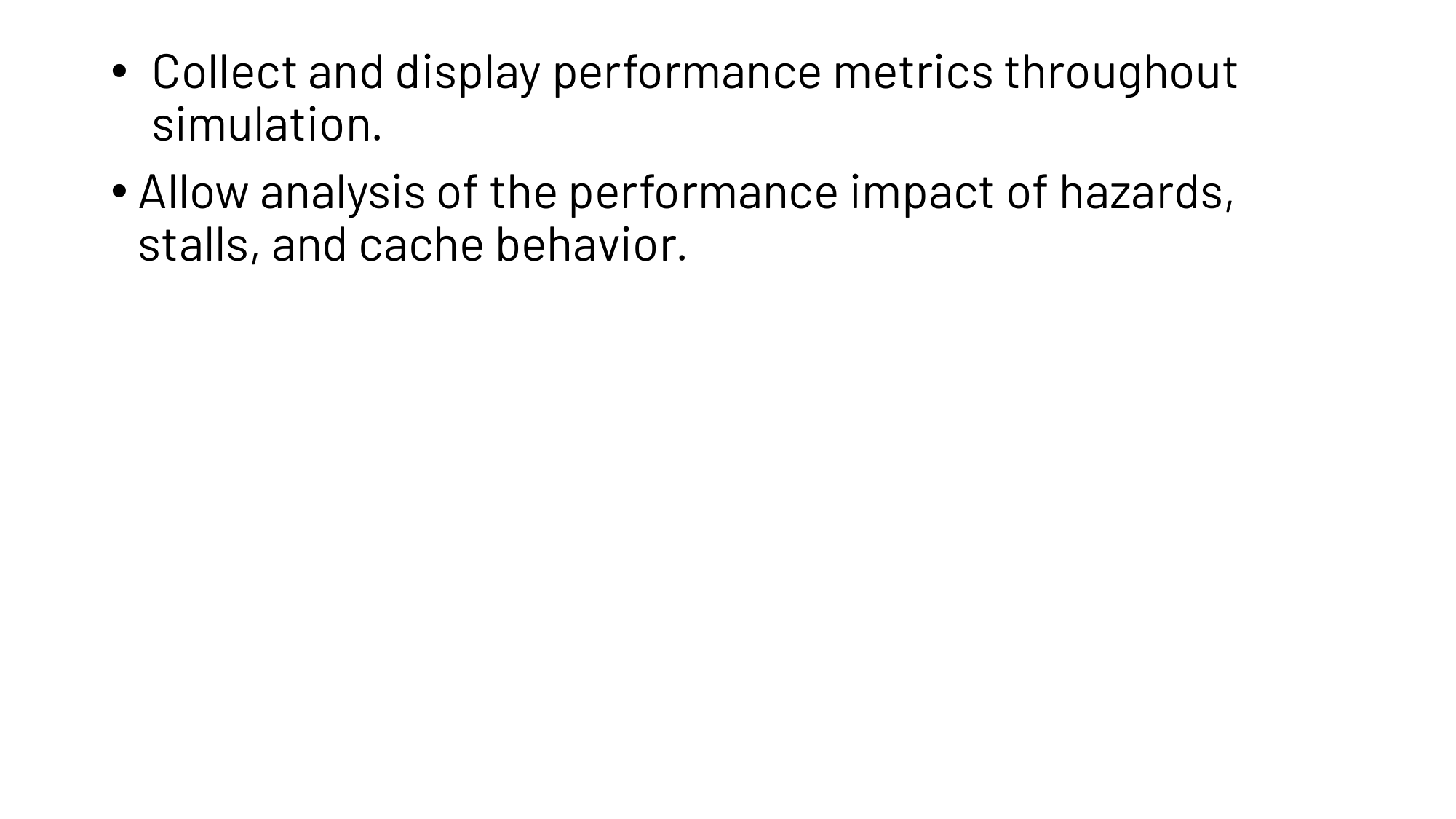

Collect and display performance metrics throughout simulation.
Allow analysis of the performance impact of hazards, stalls, and cache behavior.